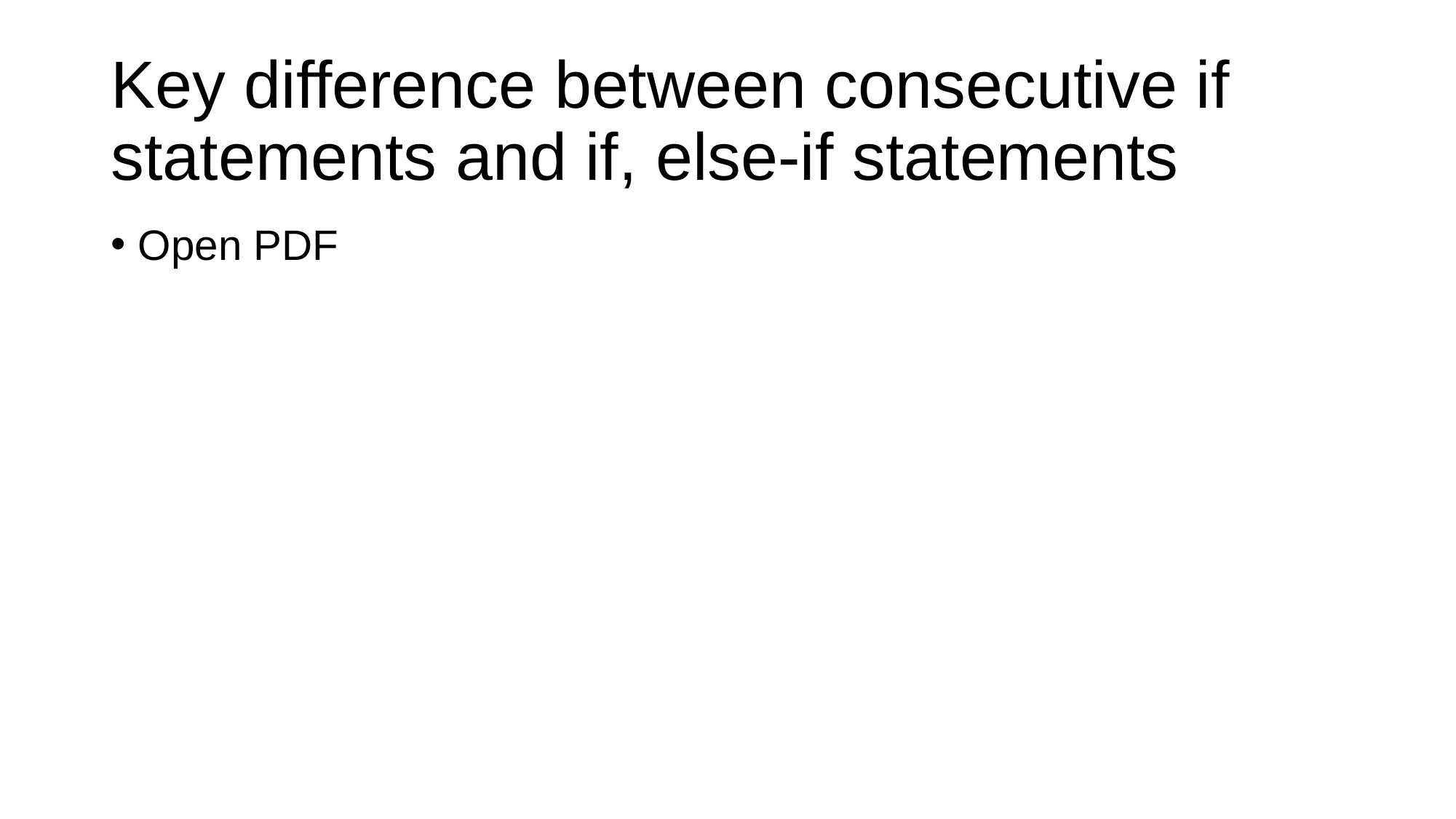

# Key difference between consecutive if statements and if, else-if statements
Open PDF